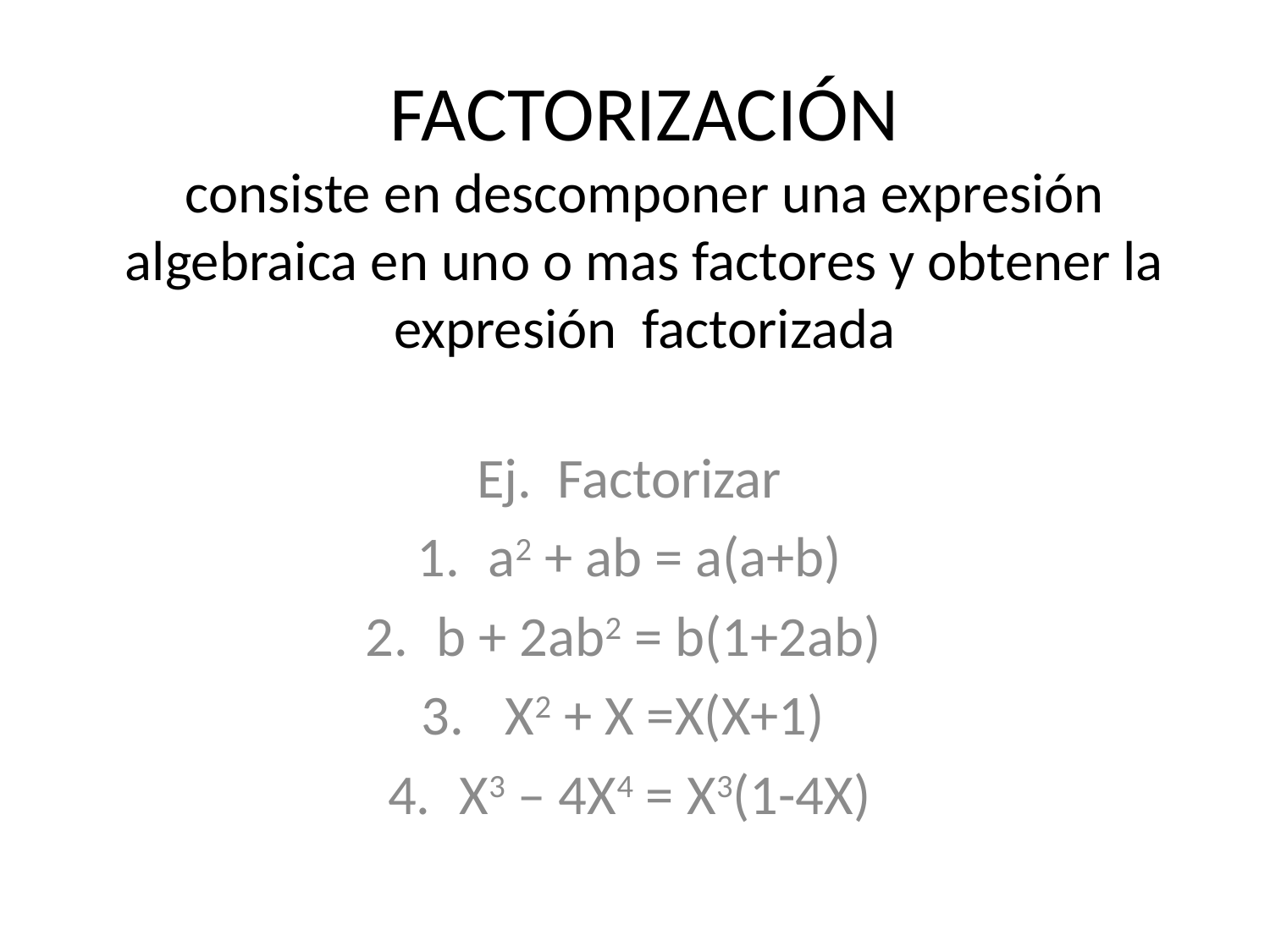

# FACTORIZACIÓN consiste en descomponer una expresión algebraica en uno o mas factores y obtener la expresión  factorizada

Ej.  Factorizar
a2 + ab = a(a+b)
b + 2ab2 = b(1+2ab)
 X2 + X =X(X+1)
X3 – 4X4 = X3(1-4X)